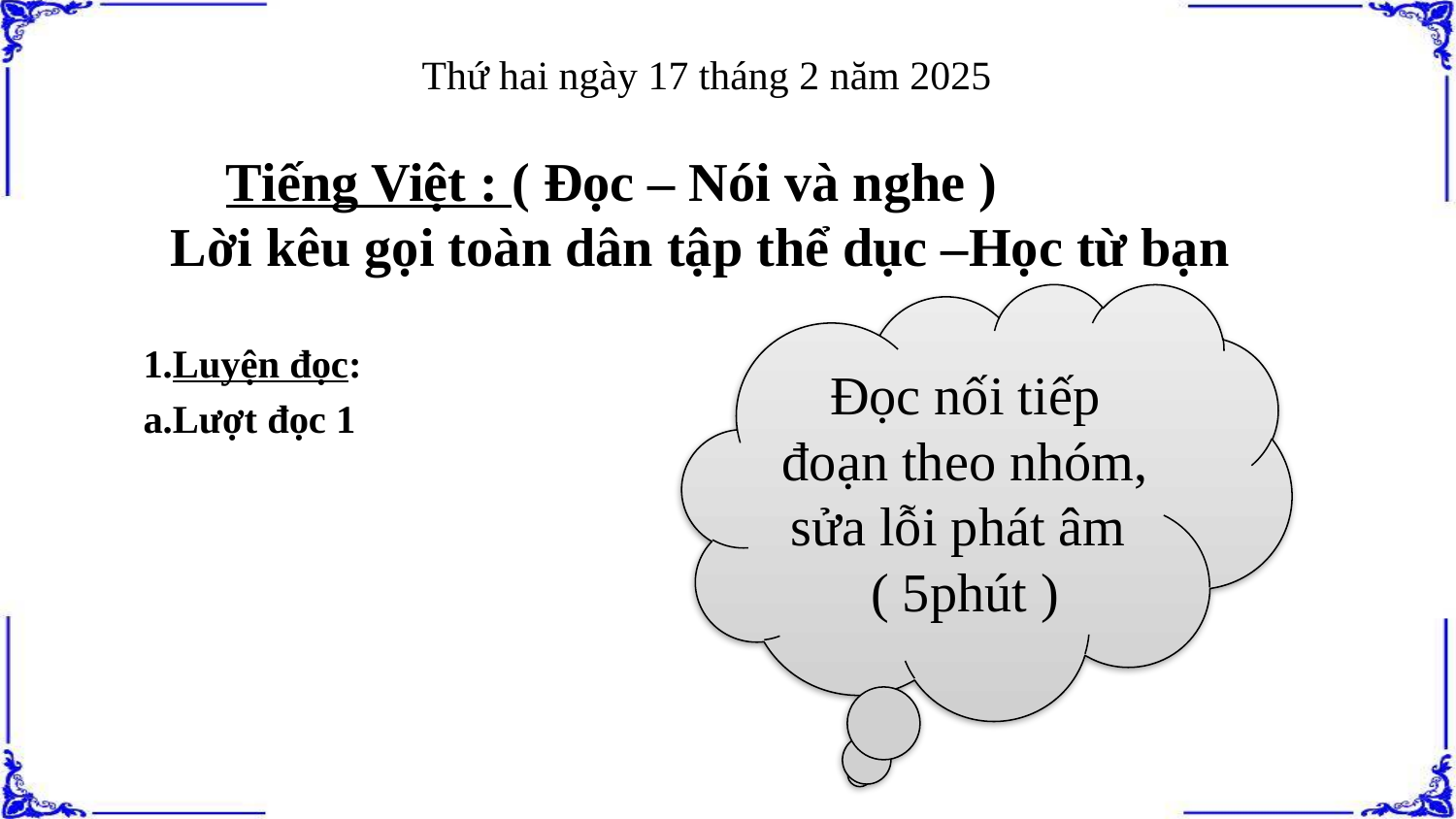

Thứ hai ngày 17 tháng 2 năm 2025

Tiếng Việt : ( Đọc – Nói và nghe )
Lời kêu gọi toàn dân tập thể dục –Học từ bạn

1.Luyện đọc:
a.Lượt đọc 1
Đọc nối tiếp đoạn theo nhóm, sửa lỗi phát âm
( 5phút )